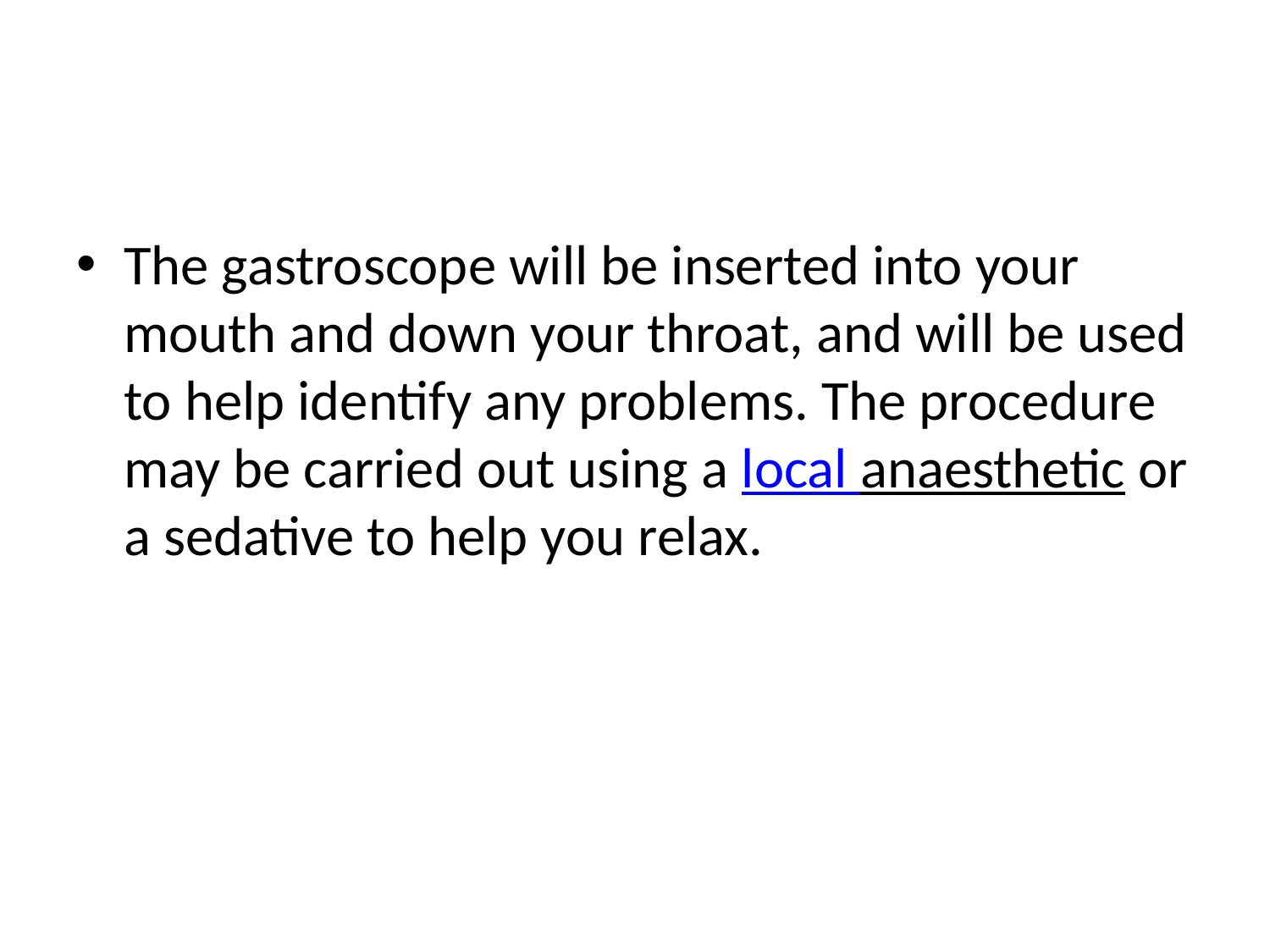

#
The gastroscope will be inserted into your mouth and down your throat, and will be used to help identify any problems. The procedure may be carried out using a local anaesthetic or a sedative to help you relax.